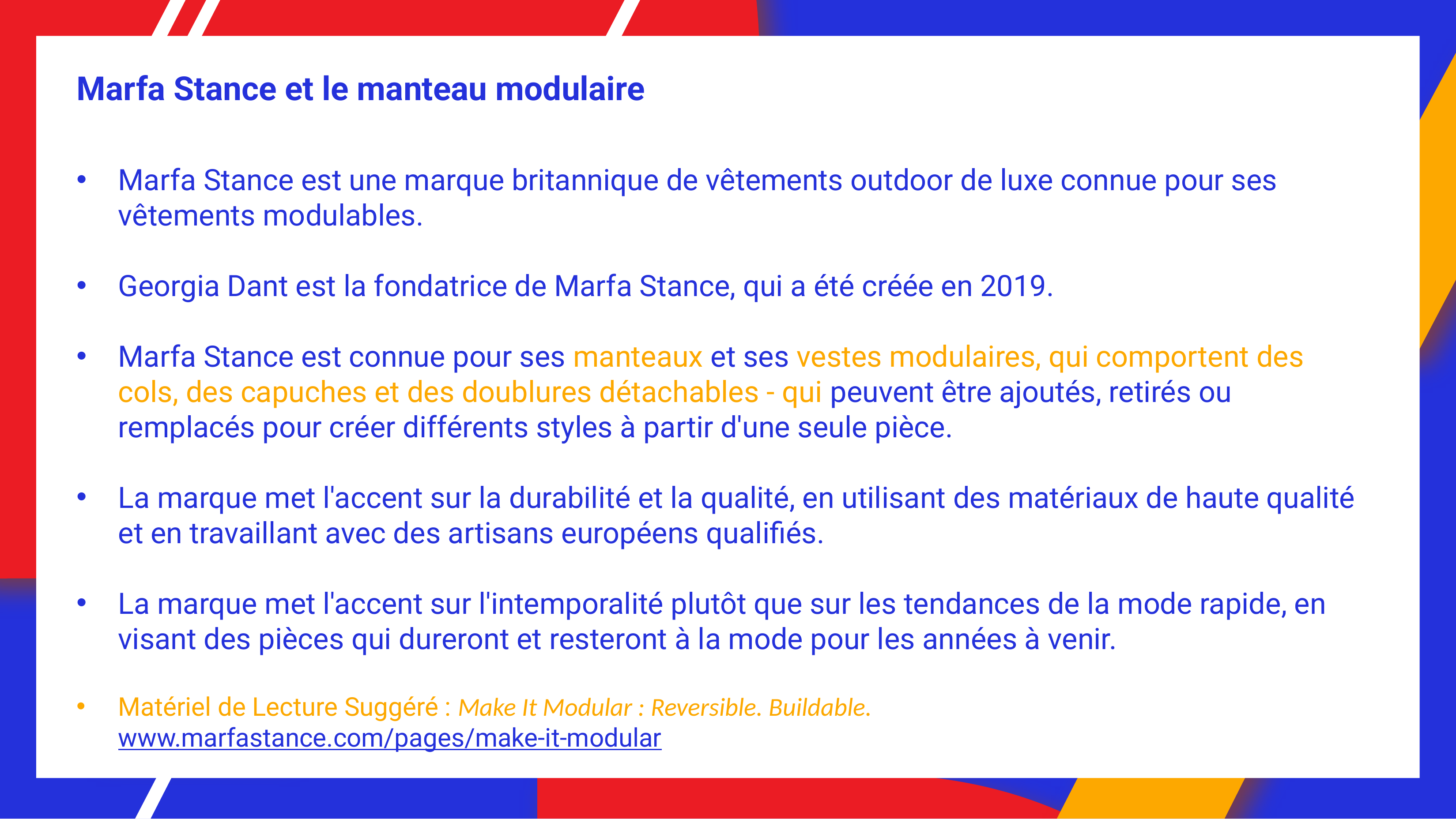

# Marfa Stance et le manteau modulaire
Marfa Stance est une marque britannique de vêtements outdoor de luxe connue pour ses vêtements modulables.

Georgia Dant est la fondatrice de Marfa Stance, qui a été créée en 2019.

Marfa Stance est connue pour ses manteaux et ses vestes modulaires, qui comportent des cols, des capuches et des doublures détachables - qui peuvent être ajoutés, retirés ou remplacés pour créer différents styles à partir d'une seule pièce.

La marque met l'accent sur la durabilité et la qualité, en utilisant des matériaux de haute qualité et en travaillant avec des artisans européens qualifiés.

La marque met l'accent sur l'intemporalité plutôt que sur les tendances de la mode rapide, en visant des pièces qui dureront et resteront à la mode pour les années à venir.

Matériel de Lecture Suggéré : Make It Modular : Reversible. Buildable. www.marfastance.com/pages/make-it-modular